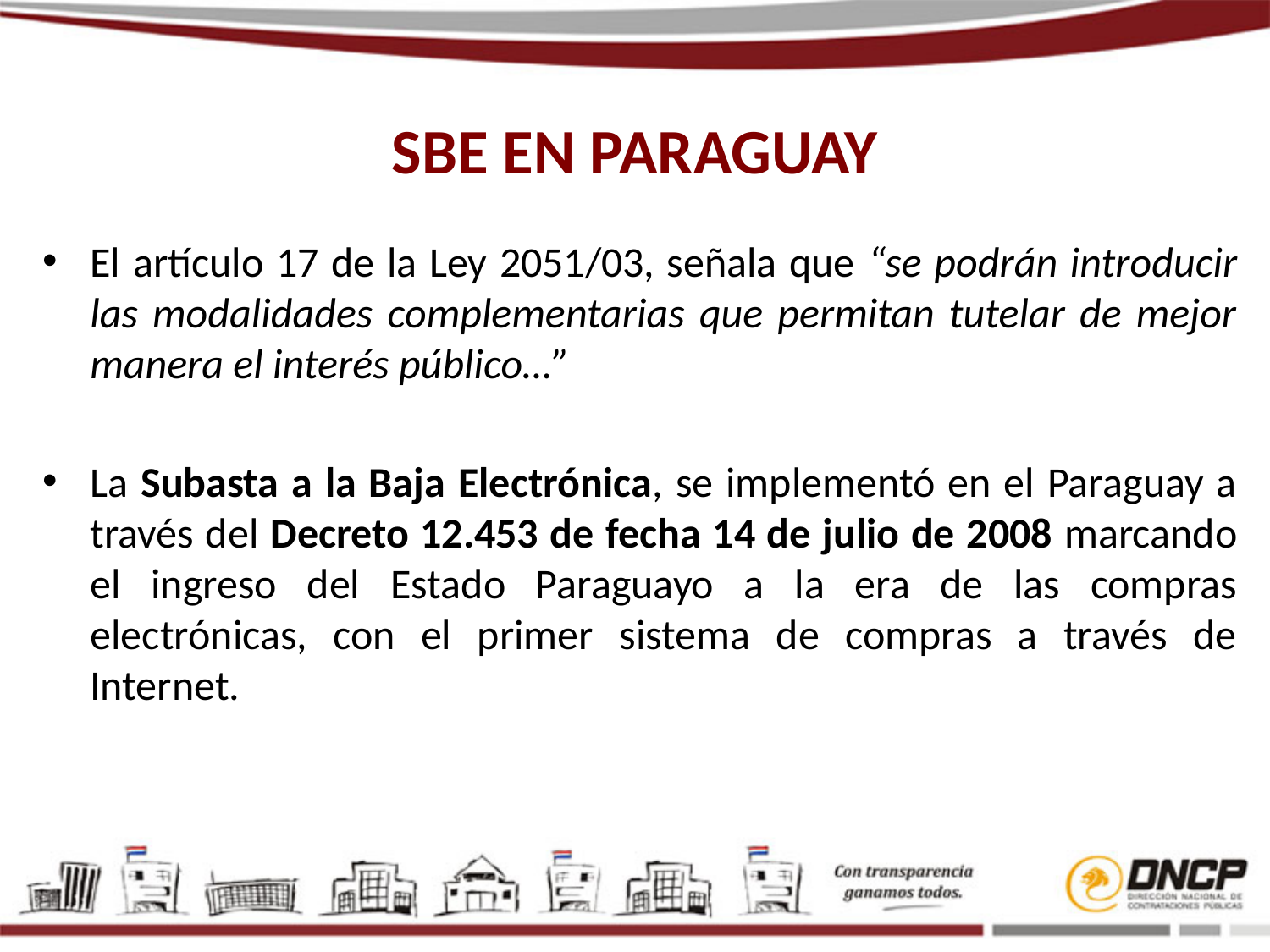

# SBE EN PARAGUAY
El artículo 17 de la Ley 2051/03, señala que “se podrán introducir las modalidades complementarias que permitan tutelar de mejor manera el interés público…”

La Subasta a la Baja Electrónica, se implementó en el Paraguay a través del Decreto 12.453 de fecha 14 de julio de 2008 marcando el ingreso del Estado Paraguayo a la era de las compras electrónicas, con el primer sistema de compras a través de Internet.